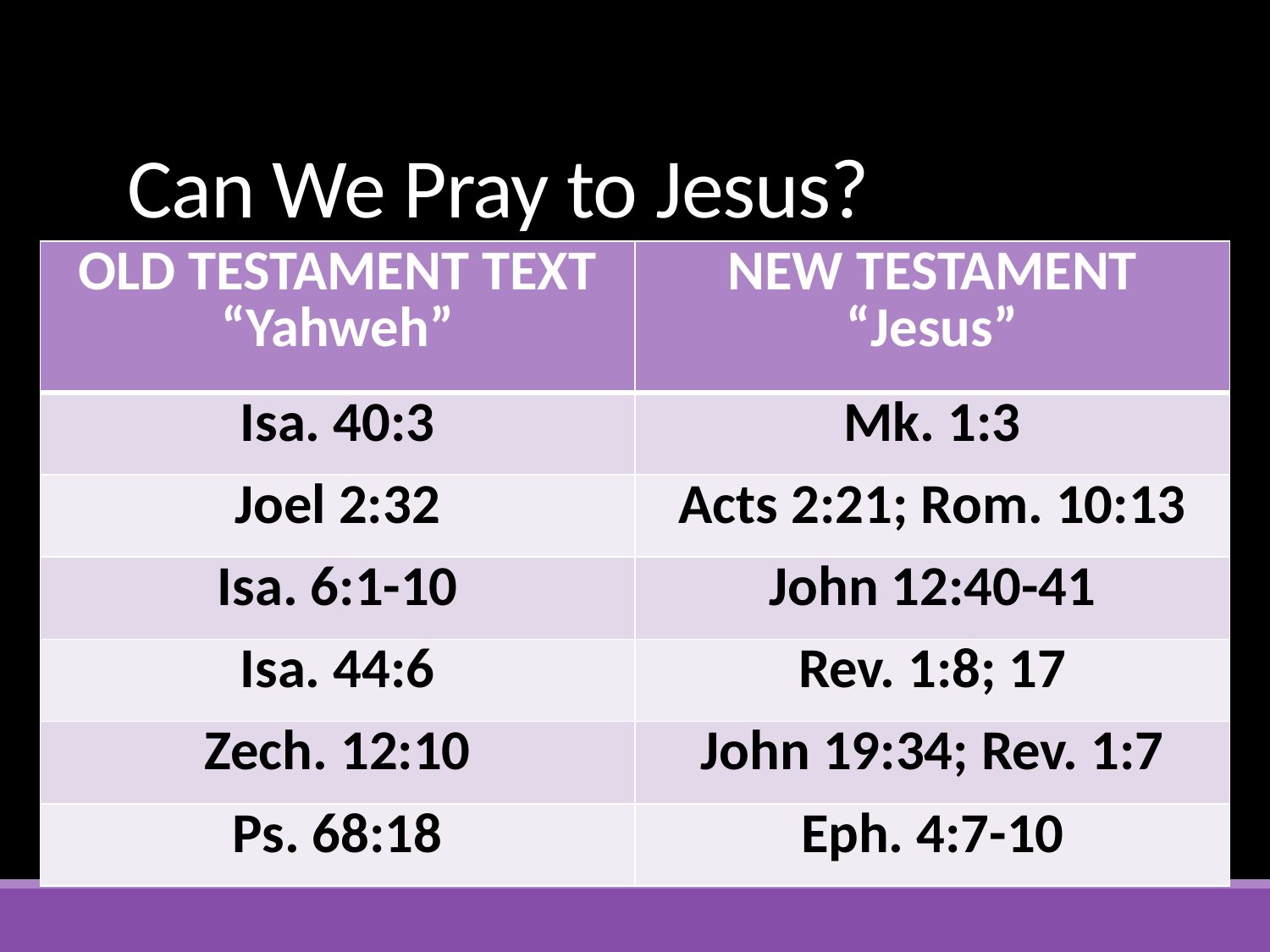

# Can We Pray to Jesus?
| OLD TESTAMENT TEXT “Yahweh” | NEW TESTAMENT “Jesus” |
| --- | --- |
| Isa. 40:3 | Mk. 1:3 |
| Joel 2:32 | Acts 2:21; Rom. 10:13 |
| Isa. 6:1-10 | John 12:40-41 |
| Isa. 44:6 | Rev. 1:8; 17 |
| Zech. 12:10 | John 19:34; Rev. 1:7 |
| Ps. 68:18 | Eph. 4:7-10 |